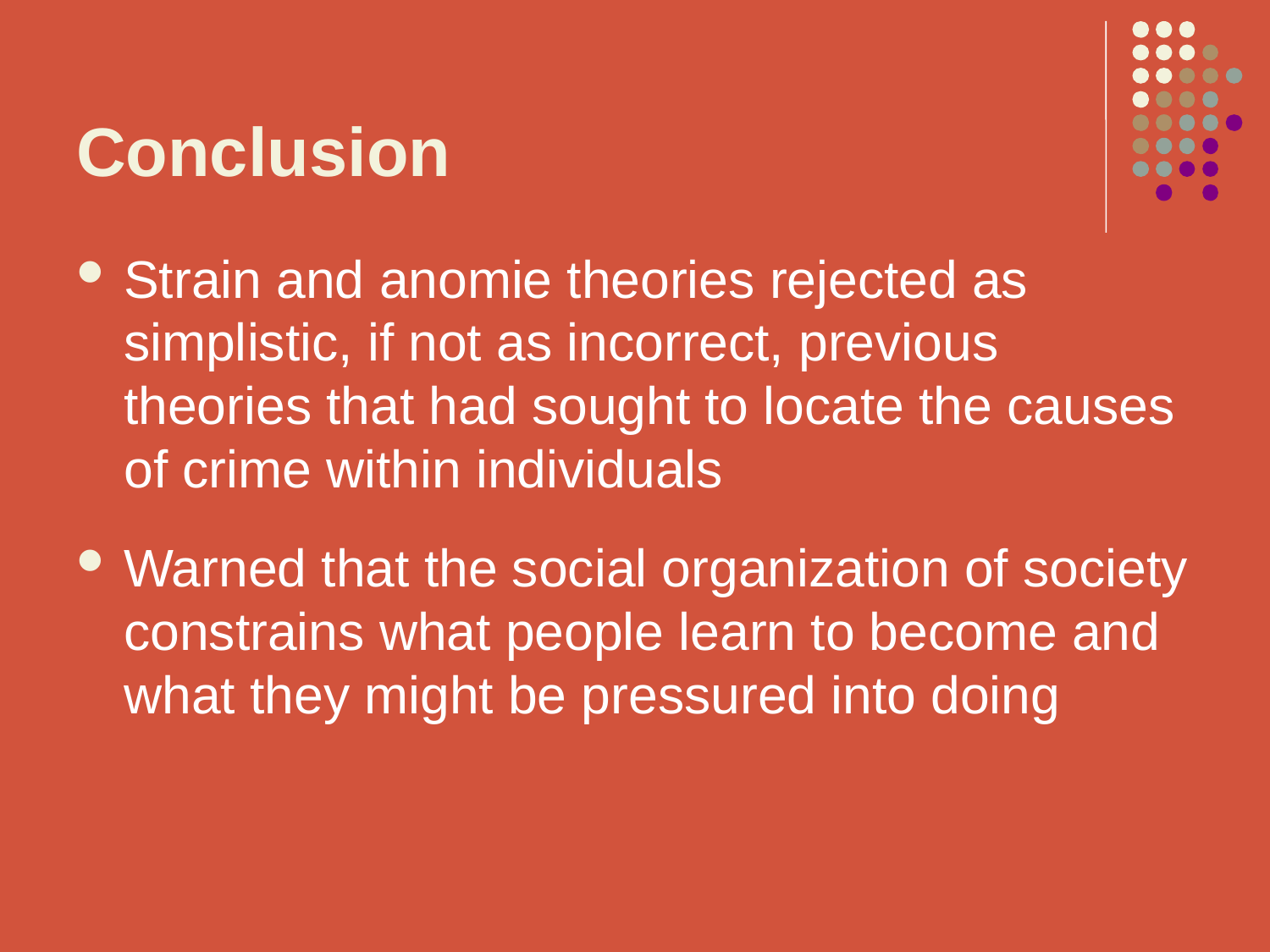

# Conclusion
Strain and anomie theories rejected as simplistic, if not as incorrect, previous theories that had sought to locate the causes of crime within individuals

Warned that the social organization of society constrains what people learn to become and what they might be pressured into doing